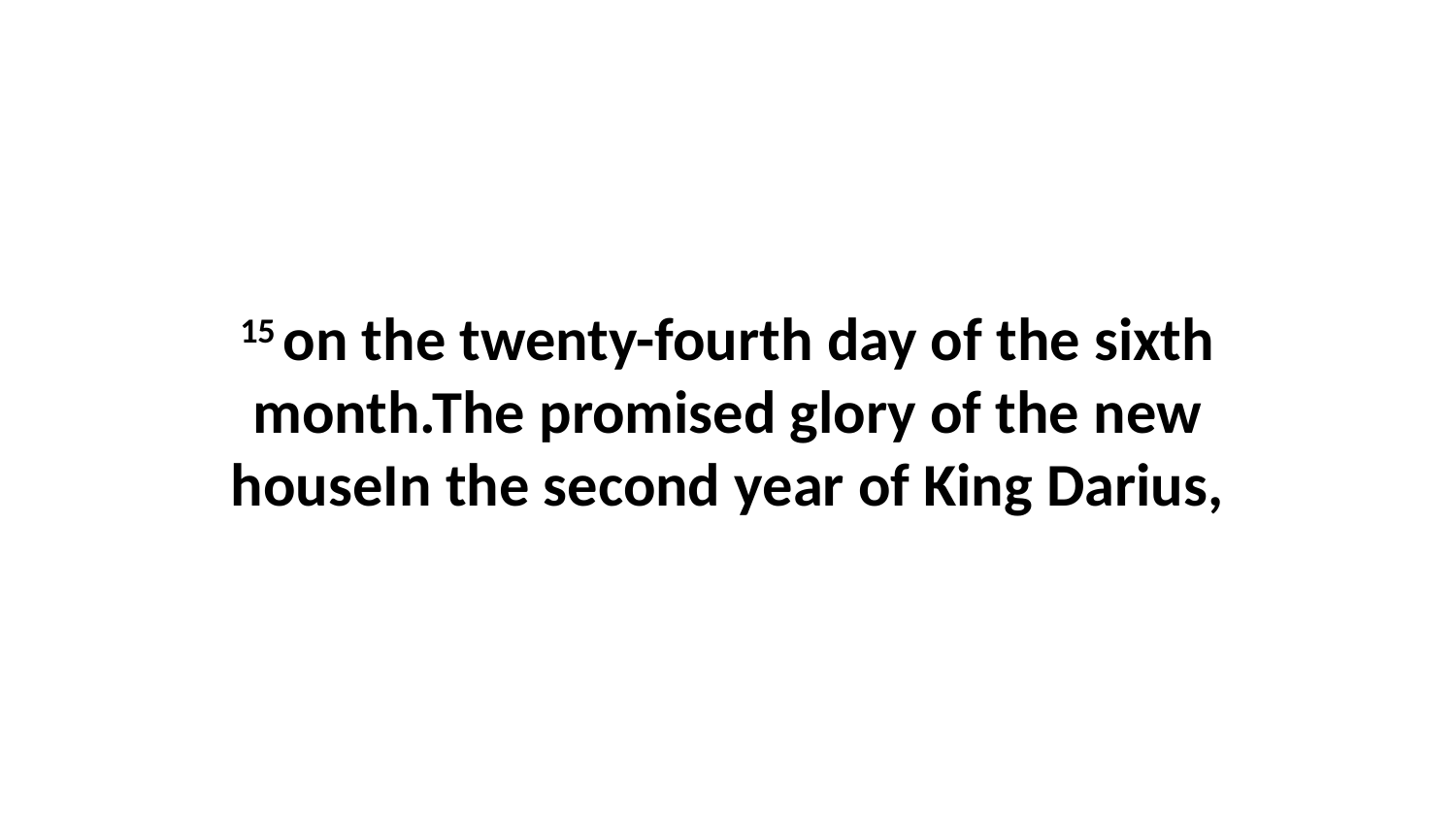

15 on the twenty-fourth day of the sixth month.The promised glory of the new houseIn the second year of King Darius,